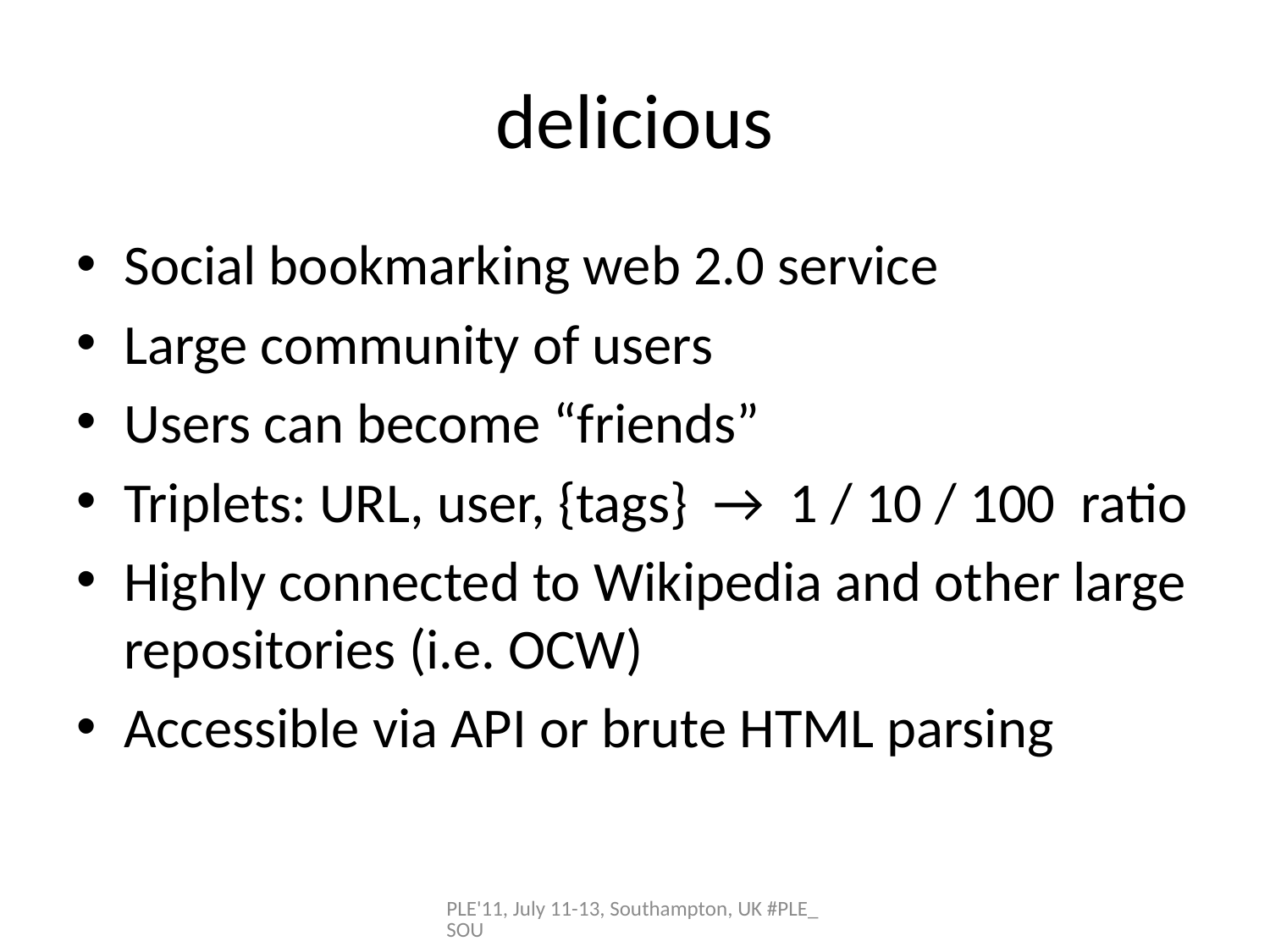

# delicious
Social bookmarking web 2.0 service
Large community of users
Users can become “friends”
Triplets: URL, user, {tags}  →  1 / 10 / 100  ratio
Highly connected to Wikipedia and other large repositories (i.e. OCW)
Accessible via API or brute HTML parsing

PLE'11, July 11-13, Southampton, UK #PLE_SOU